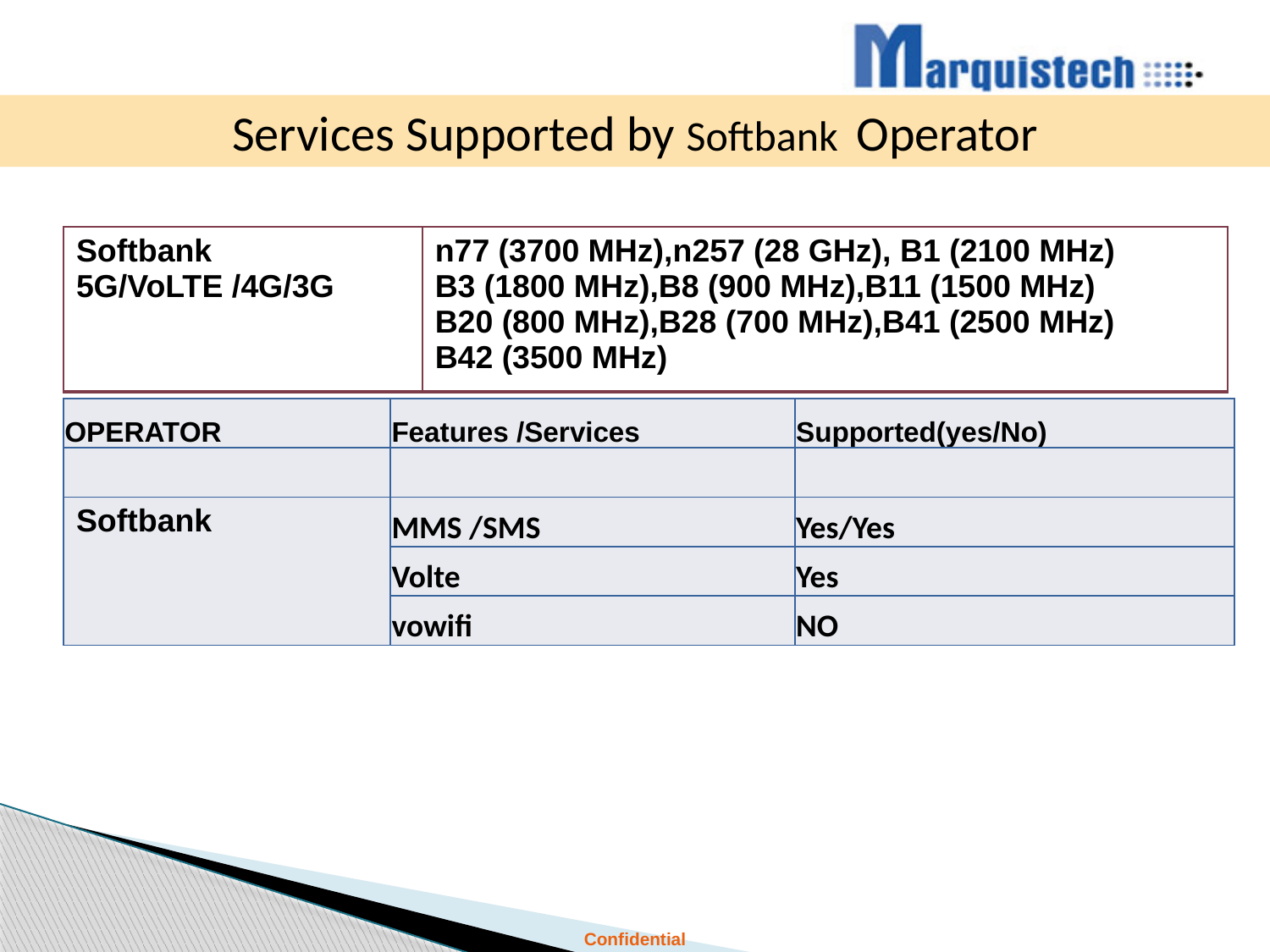

# Service support by Telia  Operator
Services Supported by Softbank  Operator
| Softbank  5G/VoLTE /4G/3G | n77 (3700 MHz),n257 (28 GHz), B1 (2100 MHz) B3 (1800 MHz),B8 (900 MHz),B11 (1500 MHz) B20 (800 MHz),B28 (700 MHz),B41 (2500 MHz) B42 (3500 MHz) |
| --- | --- |
| OPERATOR | Features /Services | Supported(yes/No) |
| --- | --- | --- |
|  |  |  |
| Softbank | MMS /SMS | Yes/Yes |
|  | Volte | Yes |
|  | vowifi | NO |